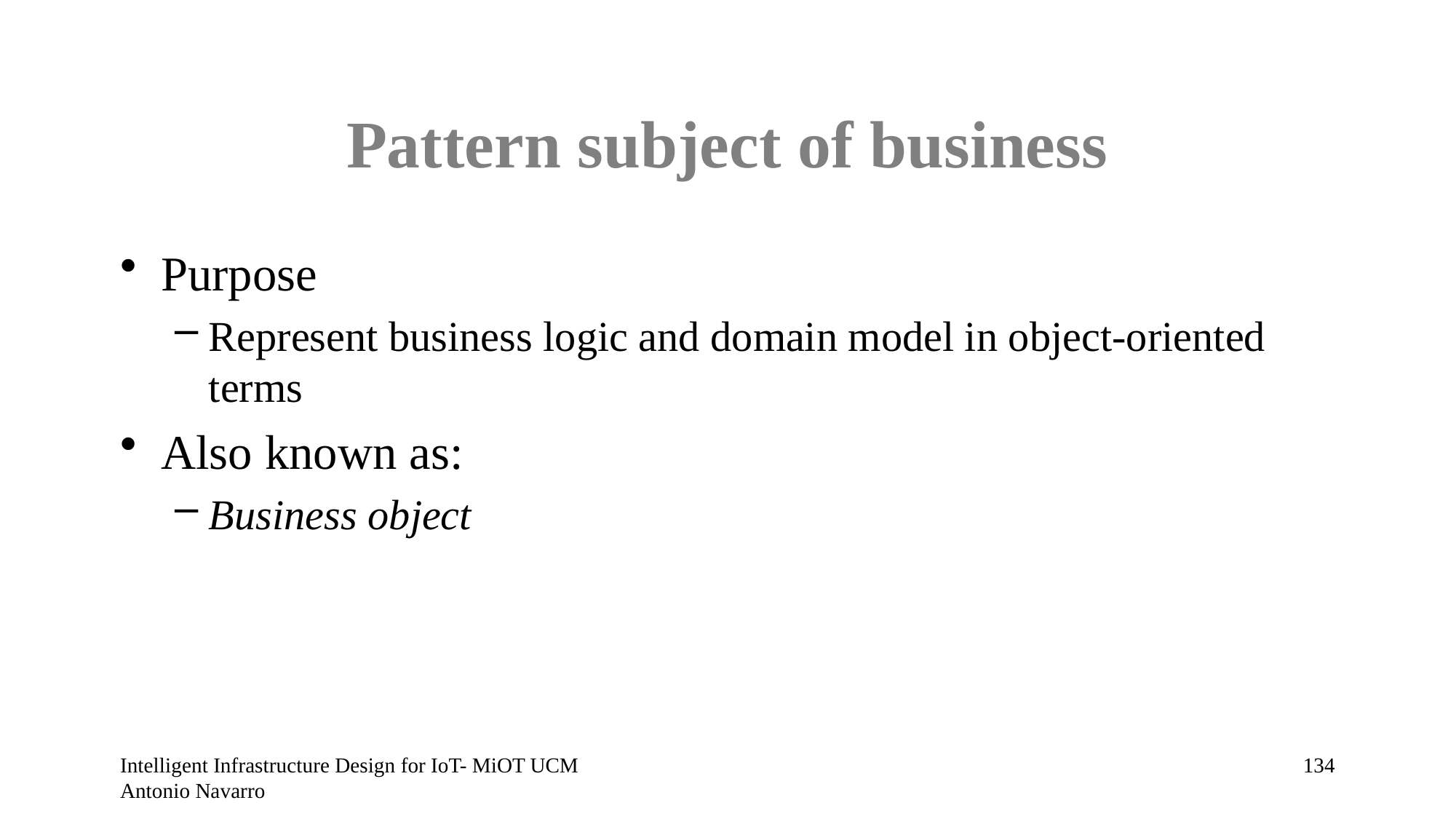

# Pattern subject of business
Purpose
Represent business logic and domain model in object-oriented terms
Also known as:
Business object
Intelligent Infrastructure Design for IoT- MiOT UCM Antonio Navarro
134